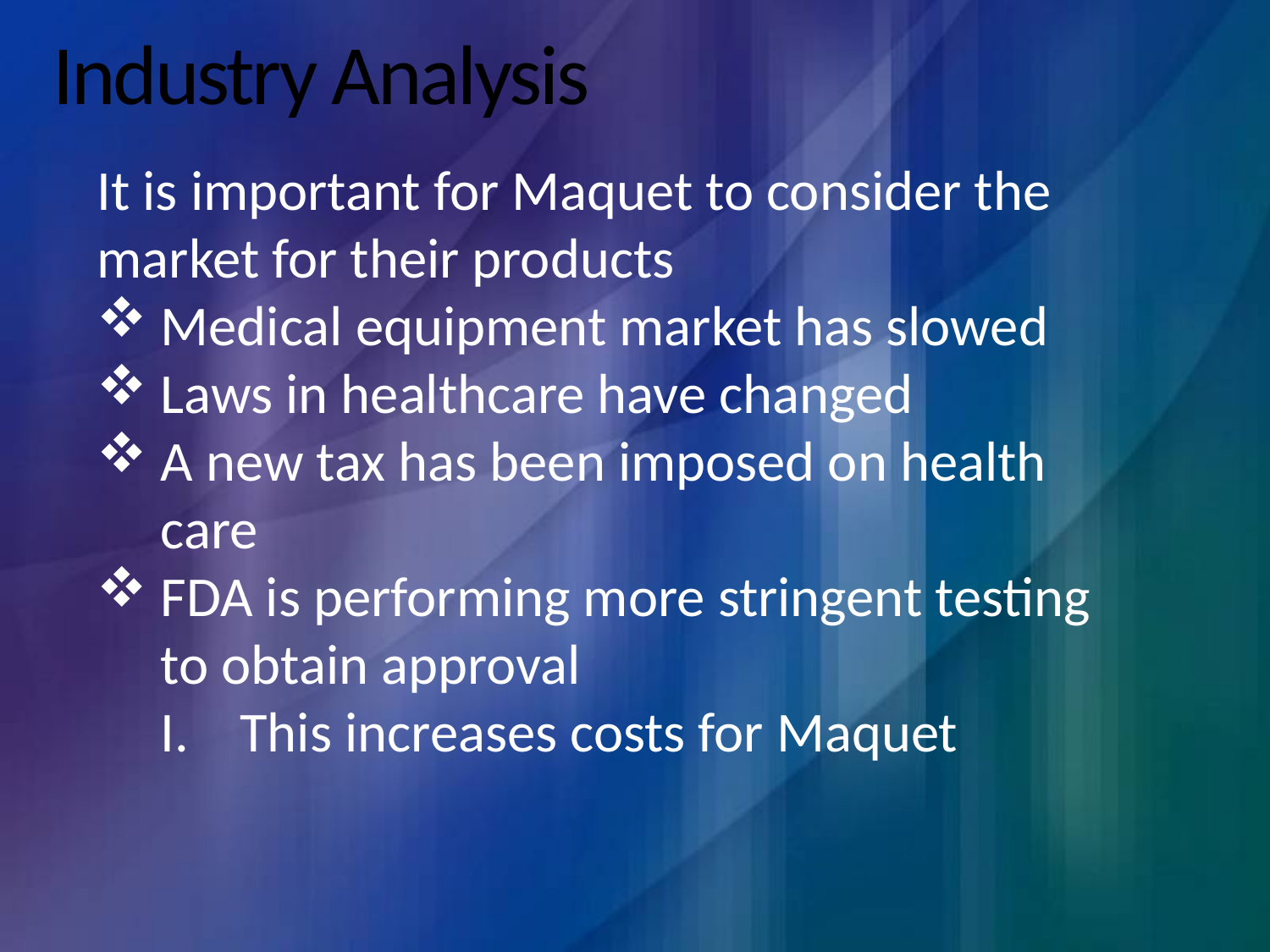

# Industry Analysis
It is important for Maquet to consider the market for their products
Medical equipment market has slowed
Laws in healthcare have changed
A new tax has been imposed on health care
FDA is performing more stringent testing to obtain approval
This increases costs for Maquet